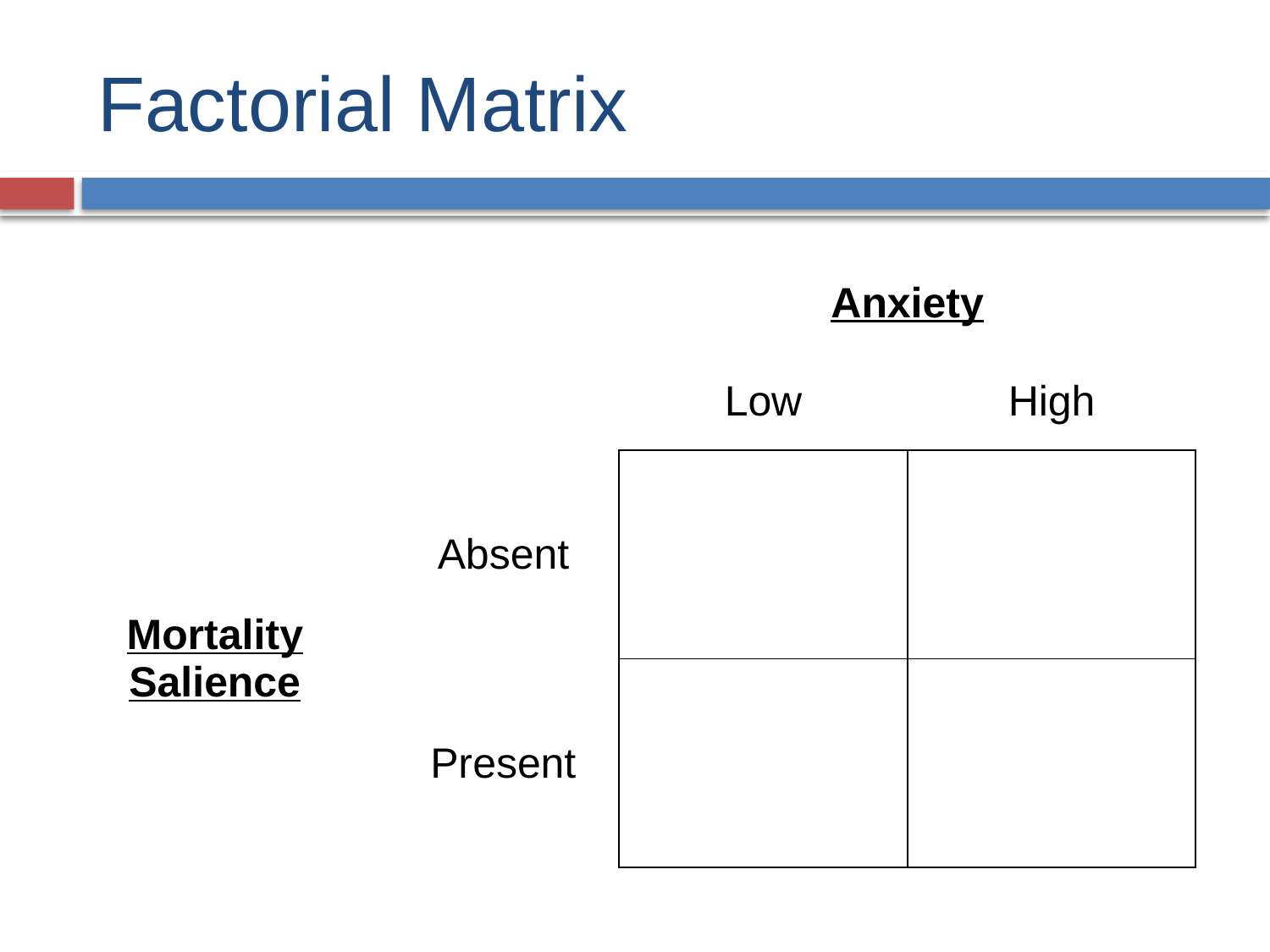

# Factorial Matrix
|  |  | Anxiety |  |
| --- | --- | --- | --- |
|  |  | Low | High |
| Mortality Salience | Absent |  |  |
|  | Present |  |  |